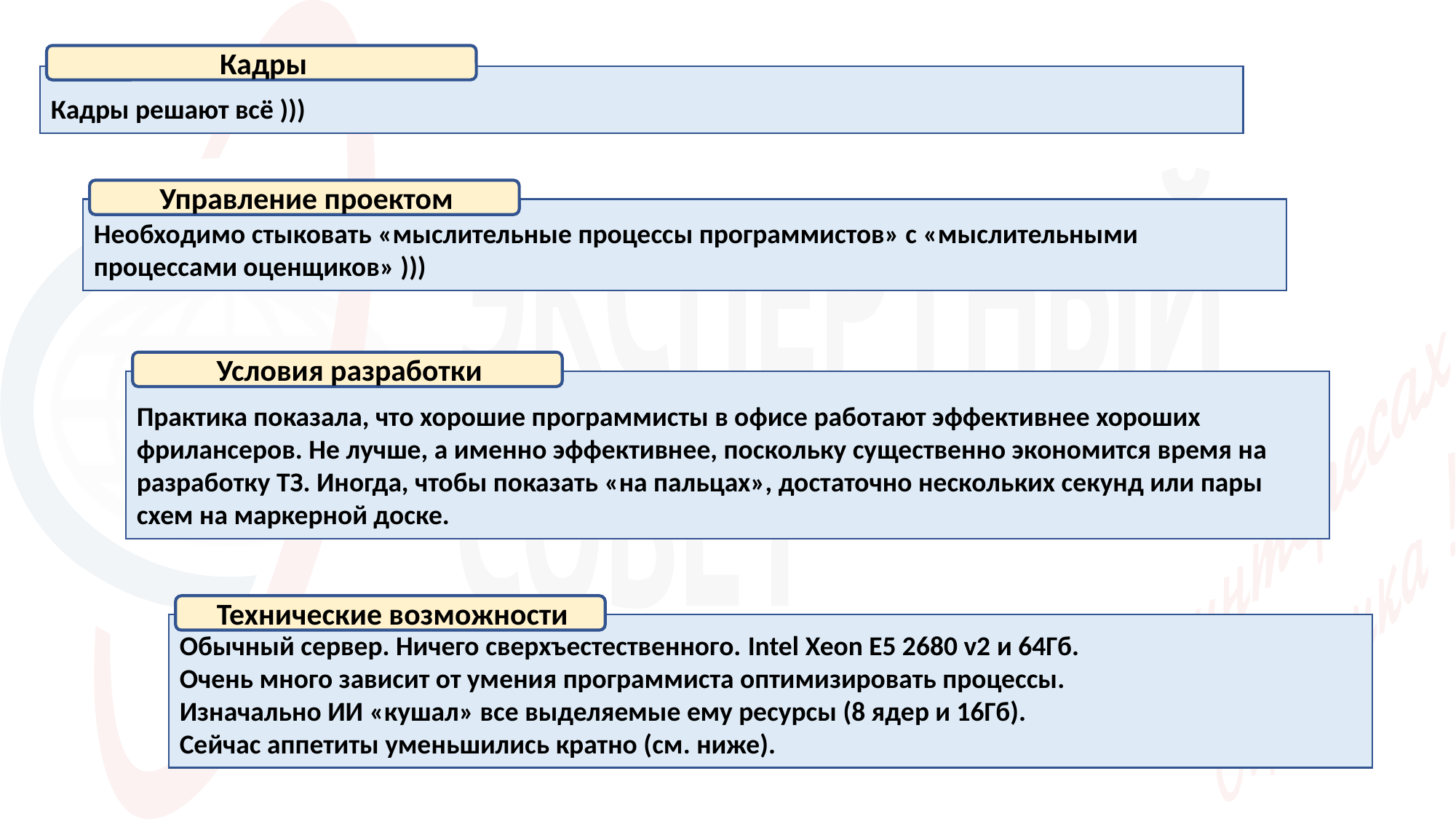

Кадры
Кадры решают всё )))
Управление проектом
Необходимо стыковать «мыслительные процессы программистов» с «мыслительными процессами оценщиков» )))
Условия разработки
Практика показала, что хорошие программисты в офисе работают эффективнее хороших фрилансеров. Не лучше, а именно эффективнее, поскольку существенно экономится время на разработку ТЗ. Иногда, чтобы показать «на пальцах», достаточно нескольких секунд или пары схем на маркерной доске.
Технические возможности
Обычный сервер. Ничего сверхъестественного. Intel Xeon E5 2680 v2 и 64Гб.
Очень много зависит от умения программиста оптимизировать процессы.
Изначально ИИ «кушал» все выделяемые ему ресурсы (8 ядер и 16Гб).
Сейчас аппетиты уменьшились кратно (см. ниже).